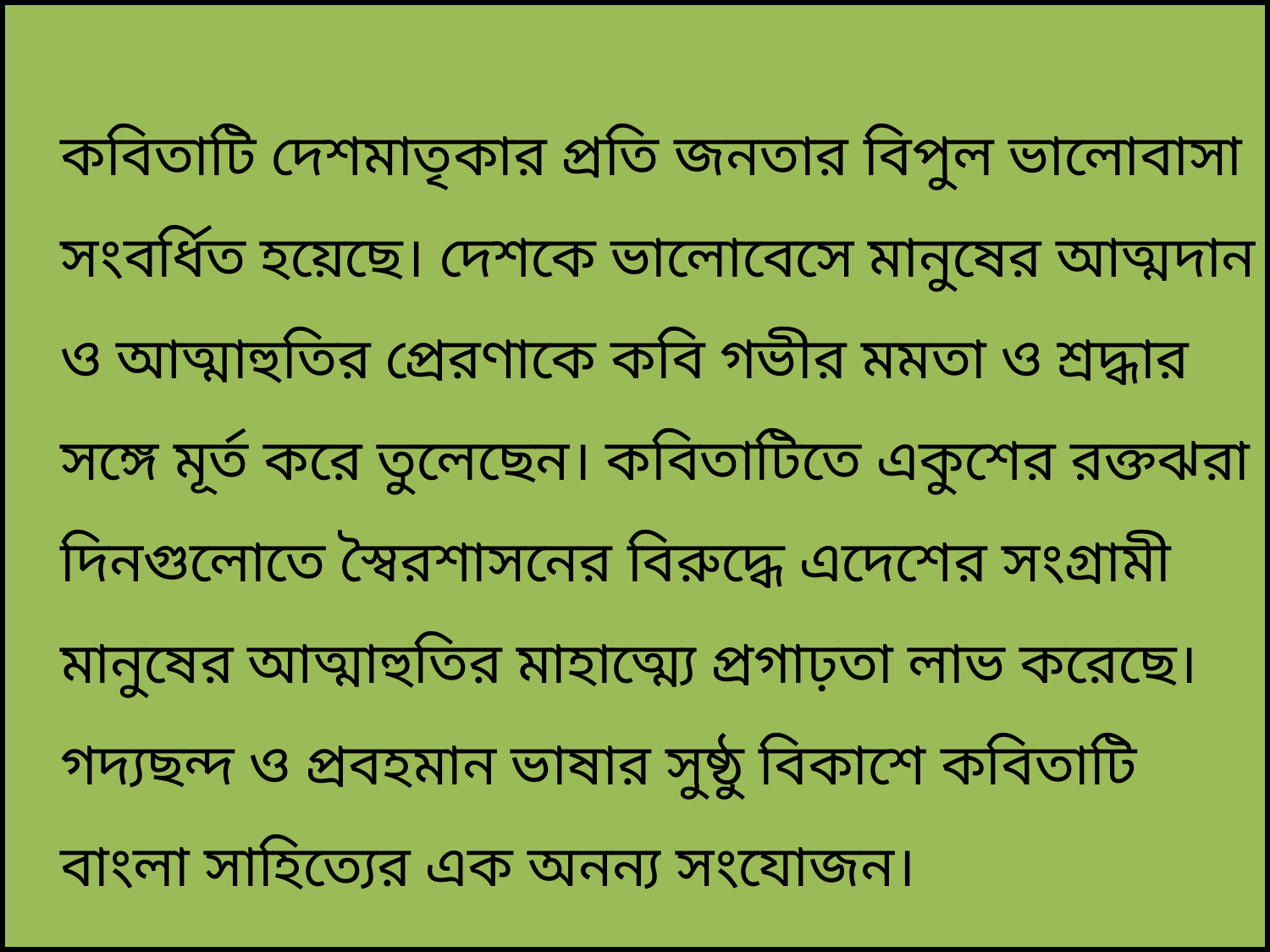

কবিতাটি দেশমাতৃকার প্রতি জনতার বিপুল ভালোবাসা সংবর্ধিত হয়েছে। দেশকে ভালোবেসে মানুষের আত্মদান ও আত্মাহুতির প্রেরণাকে কবি গভীর মমতা ও শ্রদ্ধার সঙ্গে মূর্ত করে তুলেছেন। কবিতাটিতে একুশের রক্তঝরা দিনগুলোতে স্বৈরশাসনের বিরুদ্ধে এদেশের সংগ্রামী মানুষের আত্মাহুতির মাহাত্ম্যে প্রগাঢ়তা লাভ করেছে। গদ্যছন্দ ও প্রবহমান ভাষার সুষ্ঠু বিকাশে কবিতাটি বাংলা সাহিত্যের এক অনন্য সংযোজন।